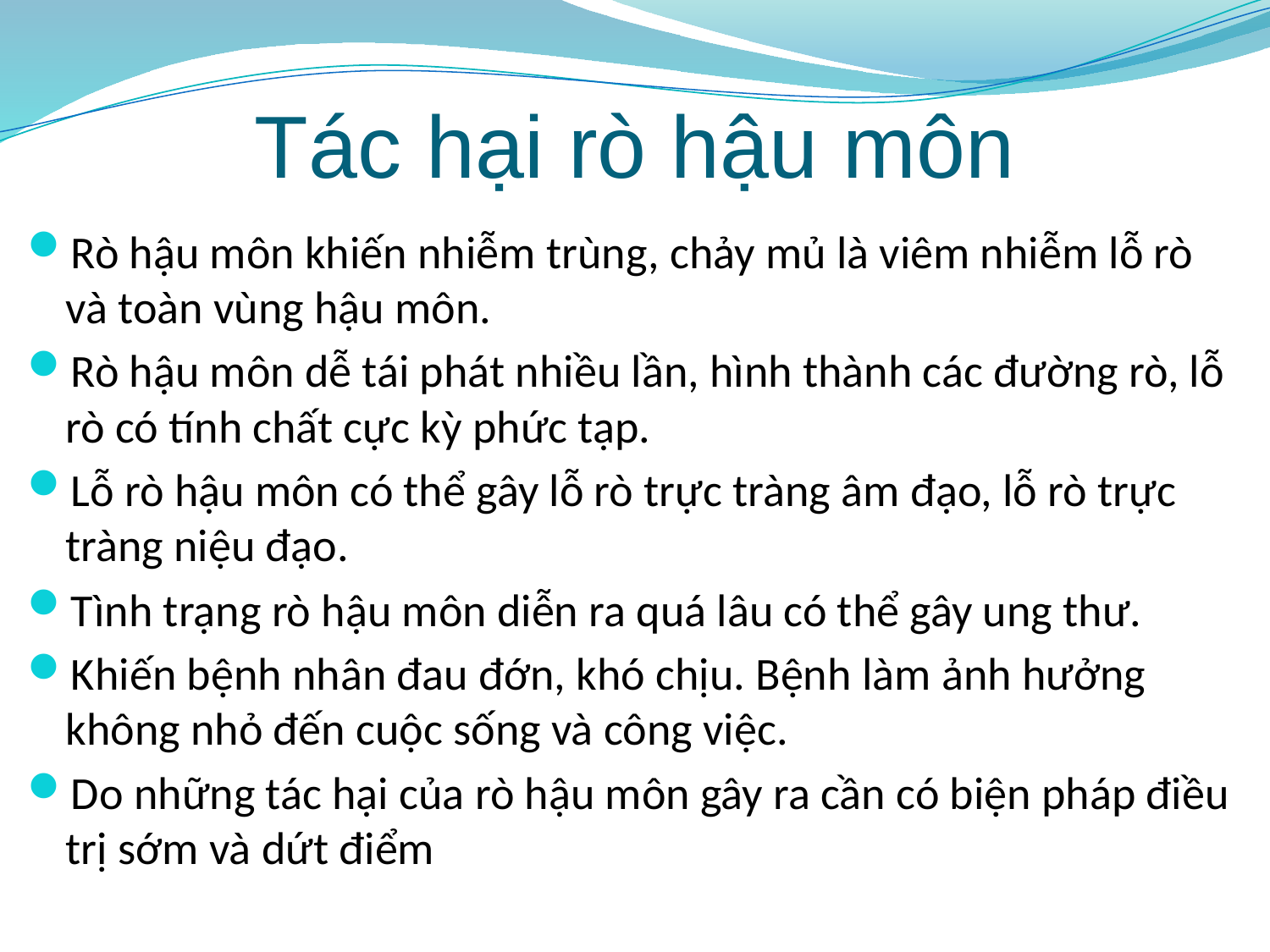

# Tác hại rò hậu môn
Rò hậu môn khiến nhiễm trùng, chảy mủ là viêm nhiễm lỗ rò và toàn vùng hậu môn.
Rò hậu môn dễ tái phát nhiều lần, hình thành các đường rò, lỗ rò có tính chất cực kỳ phức tạp.
Lỗ rò hậu môn có thể gây lỗ rò trực tràng âm đạo, lỗ rò trực tràng niệu đạo.
Tình trạng rò hậu môn diễn ra quá lâu có thể gây ung thư.
Khiến bệnh nhân đau đớn, khó chịu. Bệnh làm ảnh hưởng không nhỏ đến cuộc sống và công việc.
Do những tác hại của rò hậu môn gây ra cần có biện pháp điều trị sớm và dứt điểm